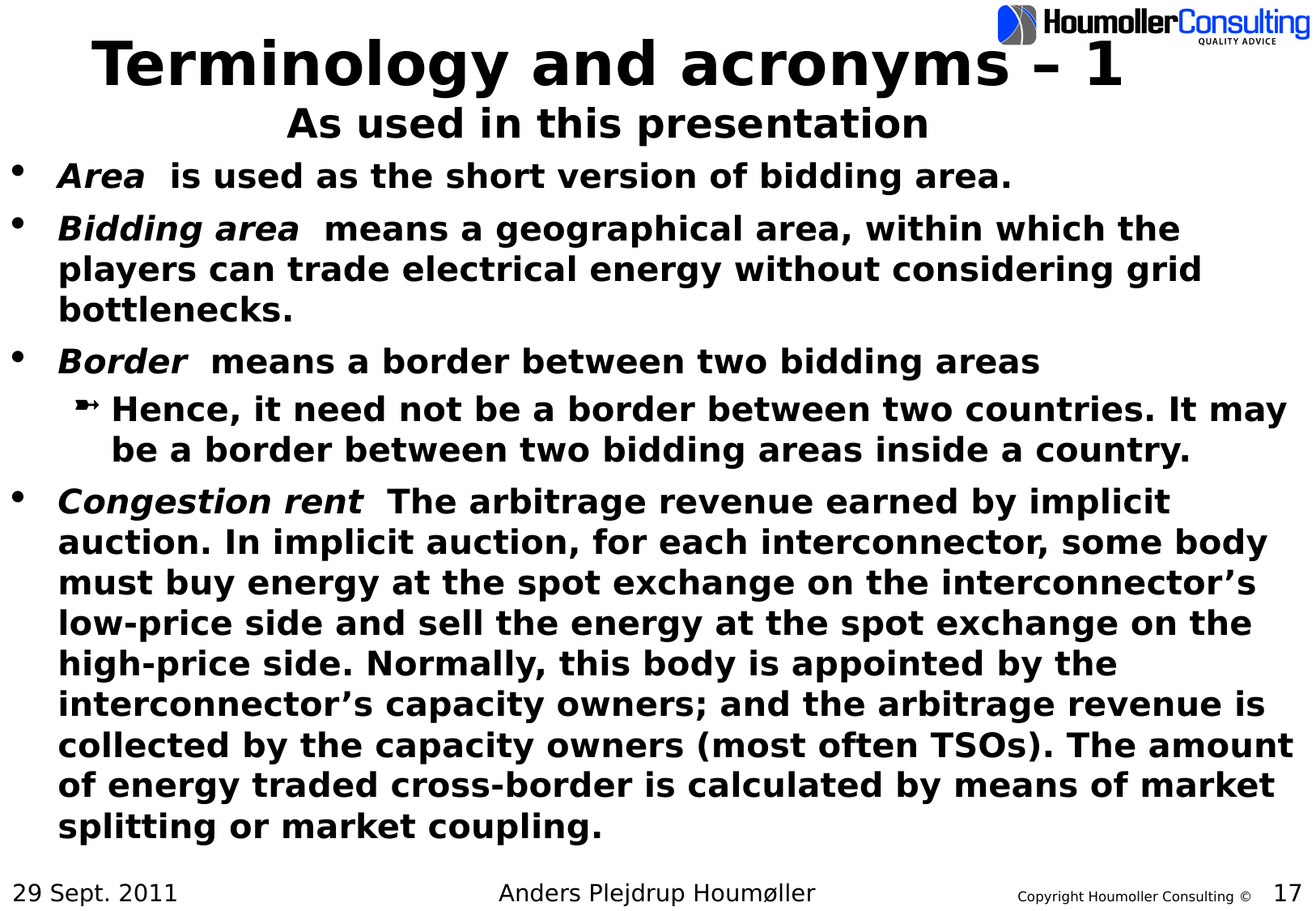

# Terminology and acronyms – 1 As used in this presentation
Area  is used as the short version of bidding area.
Bidding area  means a geographical area, within which the players can trade electrical energy without considering grid bottlenecks.
Border  means a border between two bidding areas
Hence, it need not be a border between two countries. It may be a border between two bidding areas inside a country.
Congestion rent  The arbitrage revenue earned by implicit auction. In implicit auction, for each interconnector, some body must buy energy at the spot exchange on the interconnector’s low-price side and sell the energy at the spot exchange on the high-price side. Normally, this body is appointed by the interconnector’s capacity owners; and the arbitrage revenue is collected by the capacity owners (most often TSOs). The amount of energy traded cross-border is calculated by means of market splitting or market coupling.
29 Sept. 2011
Anders Plejdrup Houmøller
17